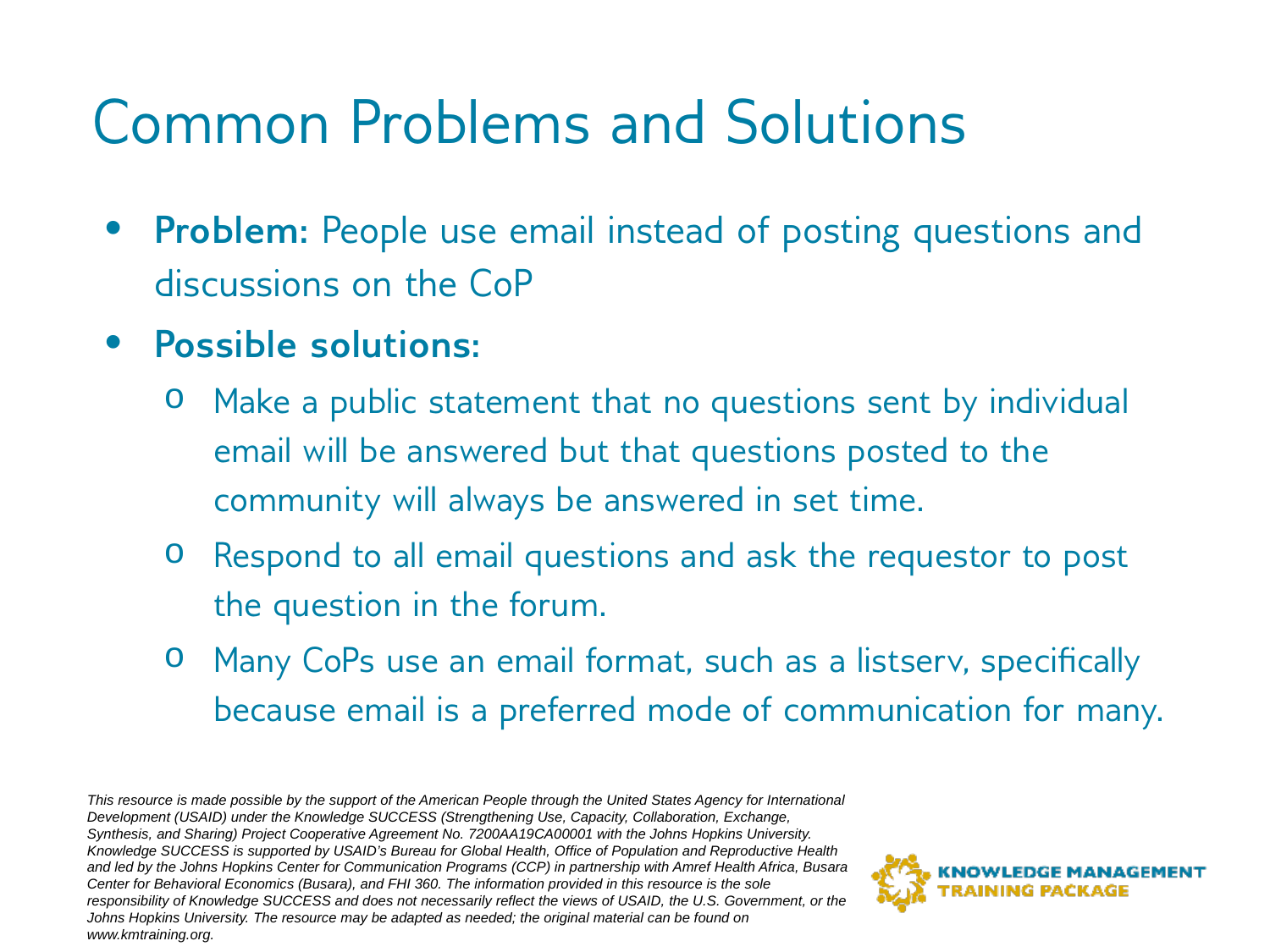

# Common Problems and Solutions
Problem: People use email instead of posting questions and discussions on the CoP
Possible solutions:
Make a public statement that no questions sent by individual email will be answered but that questions posted to the community will always be answered in set time.
Respond to all email questions and ask the requestor to post the question in the forum.
Many CoPs use an email format, such as a listserv, specifically because email is a preferred mode of communication for many.